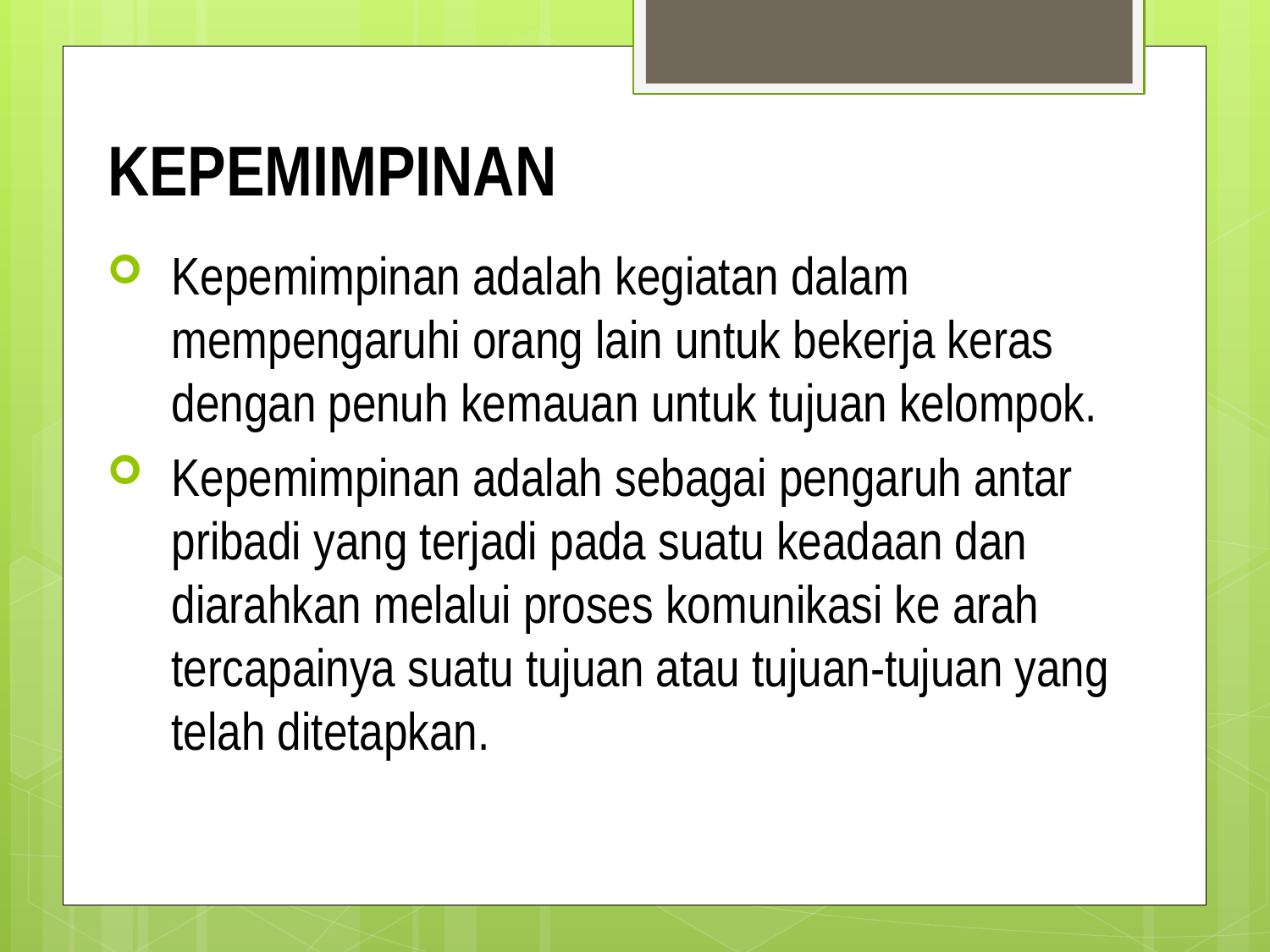

# KEPEMIMPINAN
Kepemimpinan adalah kegiatan dalam mempengaruhi orang lain untuk bekerja keras dengan penuh kemauan untuk tujuan kelompok.
Kepemimpinan adalah sebagai pengaruh antar pribadi yang terjadi pada suatu keadaan dan diarahkan melalui proses komunikasi ke arah tercapainya suatu tujuan atau tujuan-tujuan yang telah ditetapkan.